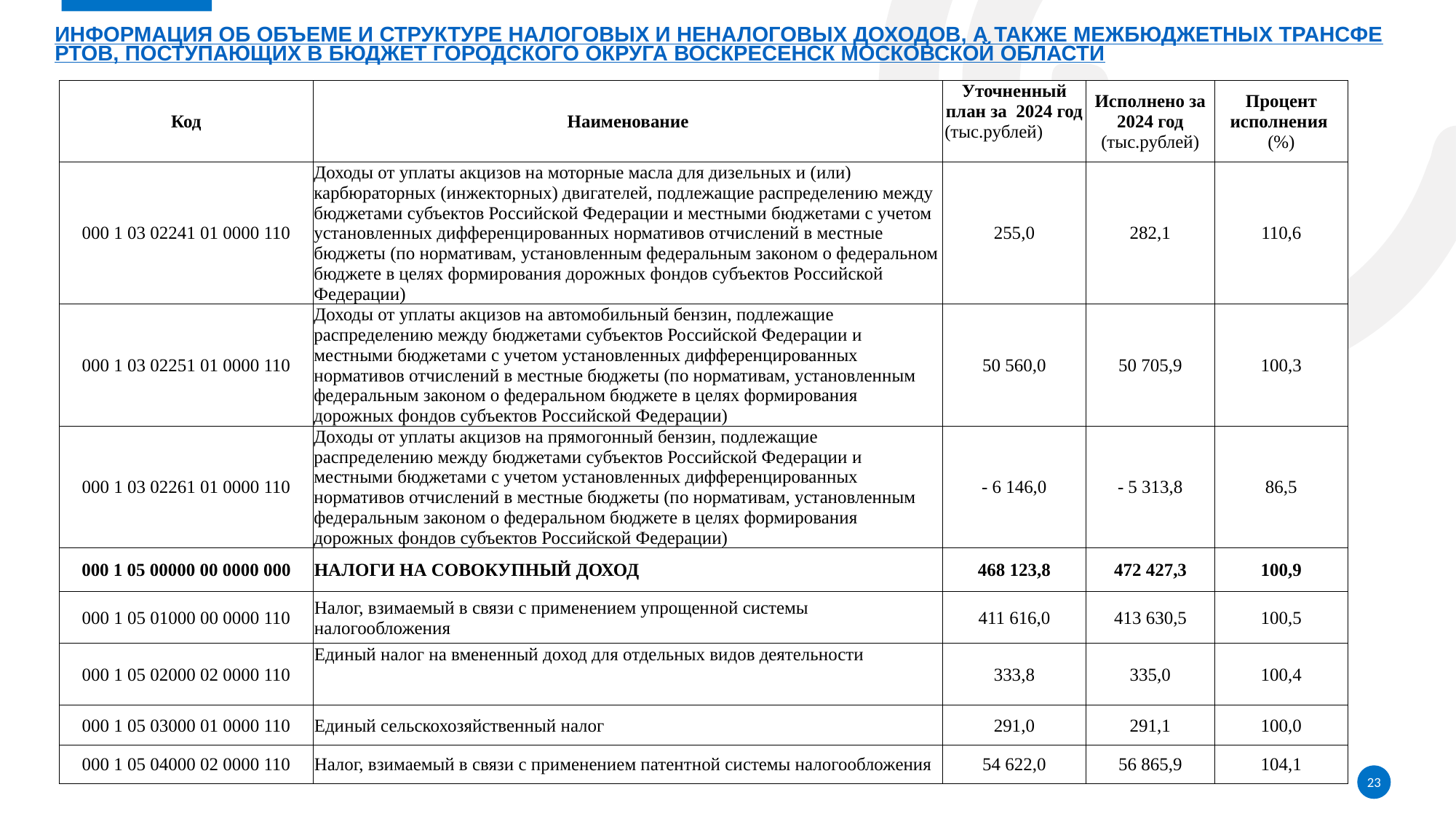

# Информация об объеме и структуре налоговых и неналоговых доходов, а также межбюджетных трансфертов, поступающих в бюджет городского округа Воскресенск Московской области
| Код | Наименование | Уточненный план за 2024 год (тыс.рублей) | Исполнено за 2024 год (тыс.рублей) | Процент исполнения (%) |
| --- | --- | --- | --- | --- |
| 000 1 03 02241 01 0000 110 | Доходы от уплаты акцизов на моторные масла для дизельных и (или) карбюраторных (инжекторных) двигателей, подлежащие распределению между бюджетами субъектов Российской Федерации и местными бюджетами с учетом установленных дифференцированных нормативов отчислений в местные бюджеты (по нормативам, установленным федеральным законом о федеральном бюджете в целях формирования дорожных фондов субъектов Российской Федерации) | 255,0 | 282,1 | 110,6 |
| 000 1 03 02251 01 0000 110 | Доходы от уплаты акцизов на автомобильный бензин, подлежащие распределению между бюджетами субъектов Российской Федерации и местными бюджетами с учетом установленных дифференцированных нормативов отчислений в местные бюджеты (по нормативам, установленным федеральным законом о федеральном бюджете в целях формирования дорожных фондов субъектов Российской Федерации) | 50 560,0 | 50 705,9 | 100,3 |
| 000 1 03 02261 01 0000 110 | Доходы от уплаты акцизов на прямогонный бензин, подлежащие распределению между бюджетами субъектов Российской Федерации и местными бюджетами с учетом установленных дифференцированных нормативов отчислений в местные бюджеты (по нормативам, установленным федеральным законом о федеральном бюджете в целях формирования дорожных фондов субъектов Российской Федерации) | - 6 146,0 | - 5 313,8 | 86,5 |
| 000 1 05 00000 00 0000 000 | НАЛОГИ НА СОВОКУПНЫЙ ДОХОД | 468 123,8 | 472 427,3 | 100,9 |
| 000 1 05 01000 00 0000 110 | Налог, взимаемый в связи с применением упрощенной системы налогообложения | 411 616,0 | 413 630,5 | 100,5 |
| 000 1 05 02000 02 0000 110 | Единый налог на вмененный доход для отдельных видов деятельности | 333,8 | 335,0 | 100,4 |
| 000 1 05 03000 01 0000 110 | Единый сельскохозяйственный налог | 291,0 | 291,1 | 100,0 |
| 000 1 05 04000 02 0000 110 | Налог, взимаемый в связи с применением патентной системы налогообложения | 54 622,0 | 56 865,9 | 104,1 |

23